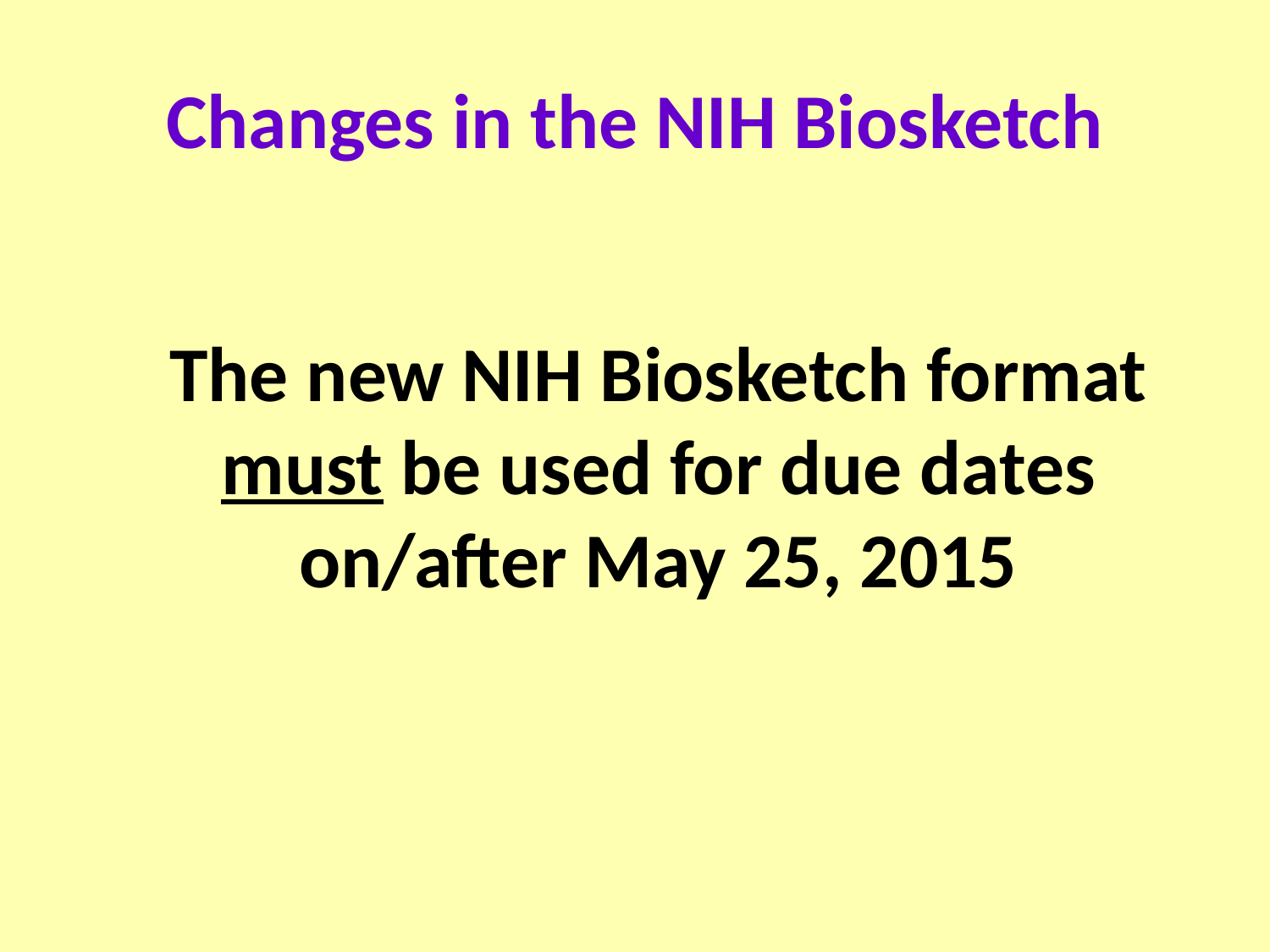

# Changes in the NIH Biosketch
	The new NIH Biosketch format must be used for due dates on/after May 25, 2015